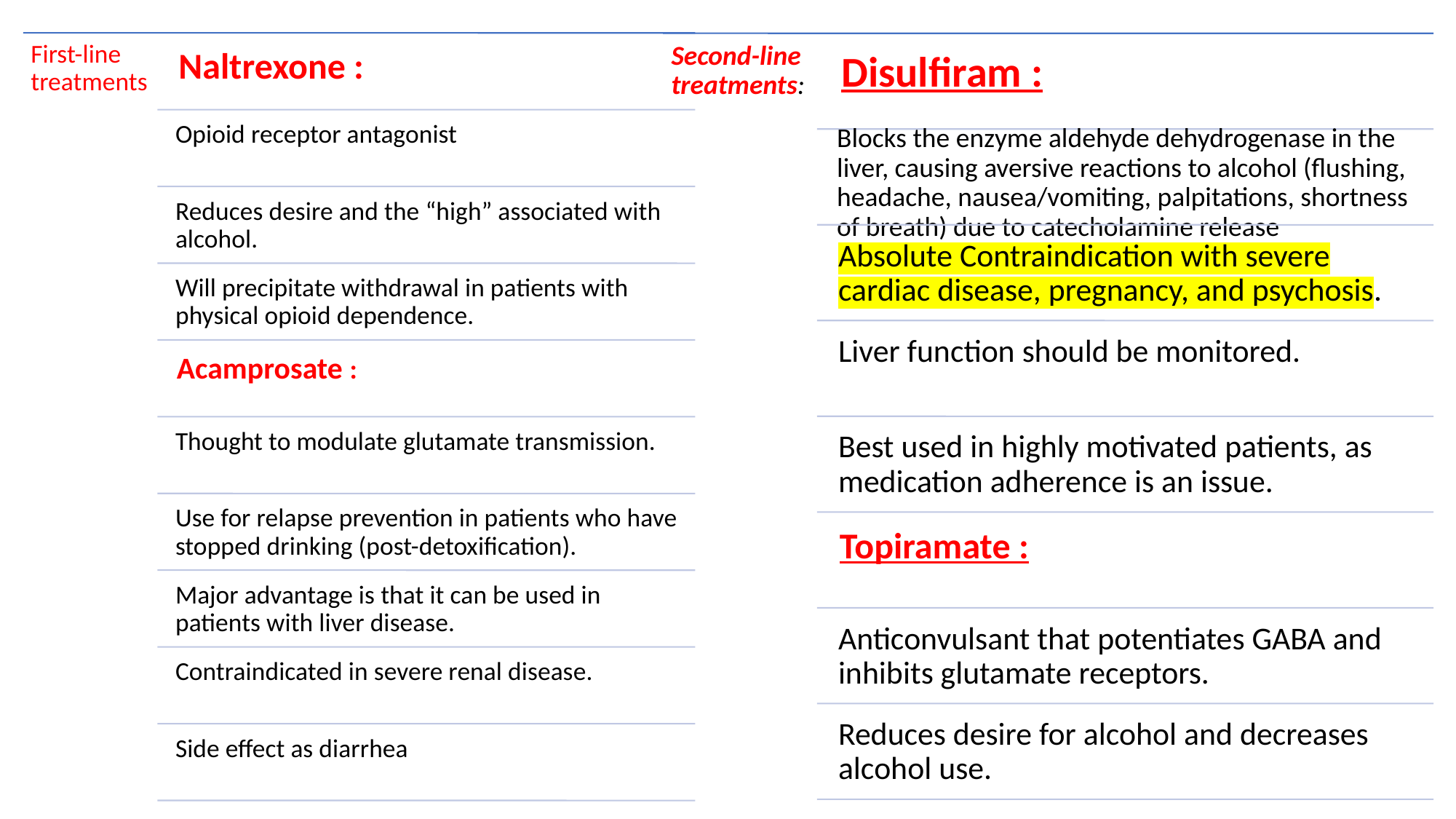

First-line treatments
Naltrexone :
Opioid receptor antagonist
Reduces desire and the “high” associated with alcohol.
Will precipitate withdrawal in patients with physical opioid dependence.
Acamprosate :
Thought to modulate glutamate transmission.
Use for relapse prevention in patients who have stopped drinking (post-detoxification).
Major advantage is that it can be used in patients with liver disease.
Contraindicated in severe renal disease.
Side effect as diarrhea
Second-line treatments:
Disulfiram :
Blocks the enzyme aldehyde dehydrogenase in the liver, causing aversive reactions to alcohol (flushing, headache, nausea/vomiting, palpitations, shortness of breath) due to catecholamine release
Absolute Contraindication with severe cardiac disease, pregnancy, and psychosis.
Liver function should be monitored.
Best used in highly motivated patients, as medication adherence is an issue.
Topiramate :
Anticonvulsant that potentiates GABA and inhibits glutamate receptors.
Reduces desire for alcohol and decreases alcohol use.